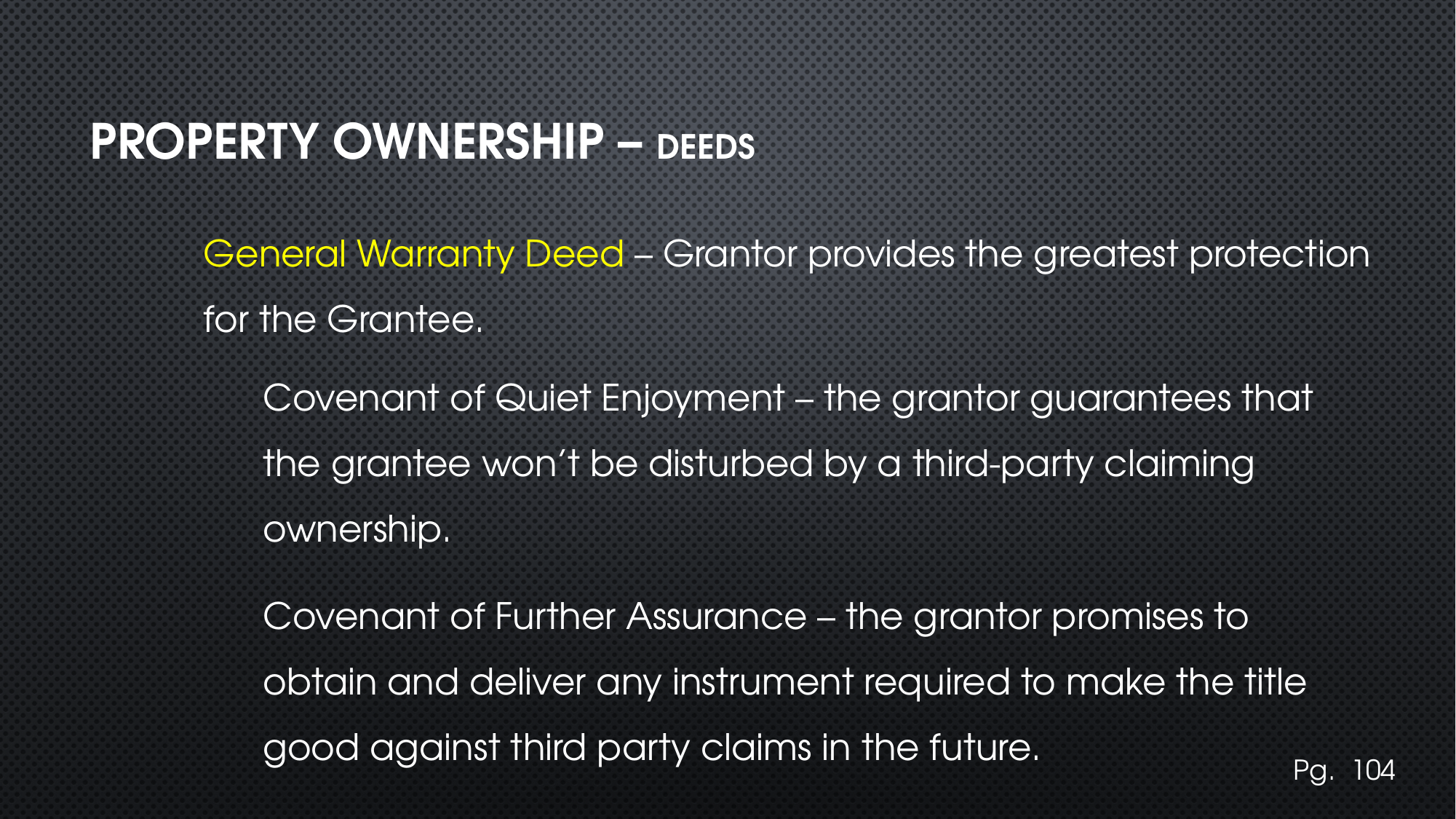

# Property Ownership – Deeds
General Warranty Deed – Grantor provides the greatest protection for the Grantee.
Covenant of Quiet Enjoyment – the grantor guarantees that the grantee won’t be disturbed by a third-party claiming ownership.
Covenant of Further Assurance – the grantor promises to obtain and deliver any instrument required to make the title good against third party claims in the future.
Pg.  104